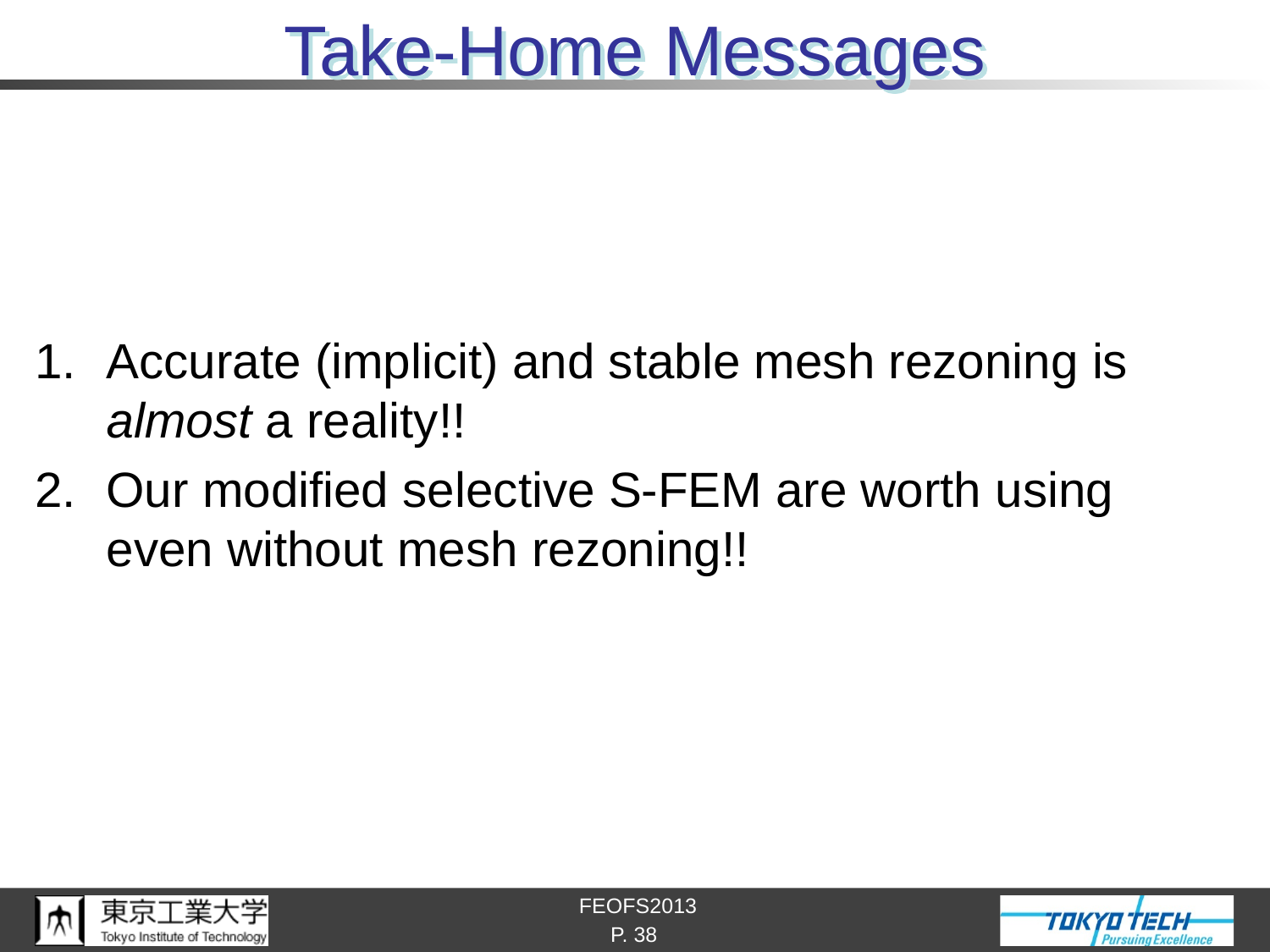

# Take-Home Messages
Accurate (implicit) and stable mesh rezoning is almost a reality!!
Our modified selective S-FEM are worth using even without mesh rezoning!!

P. 38